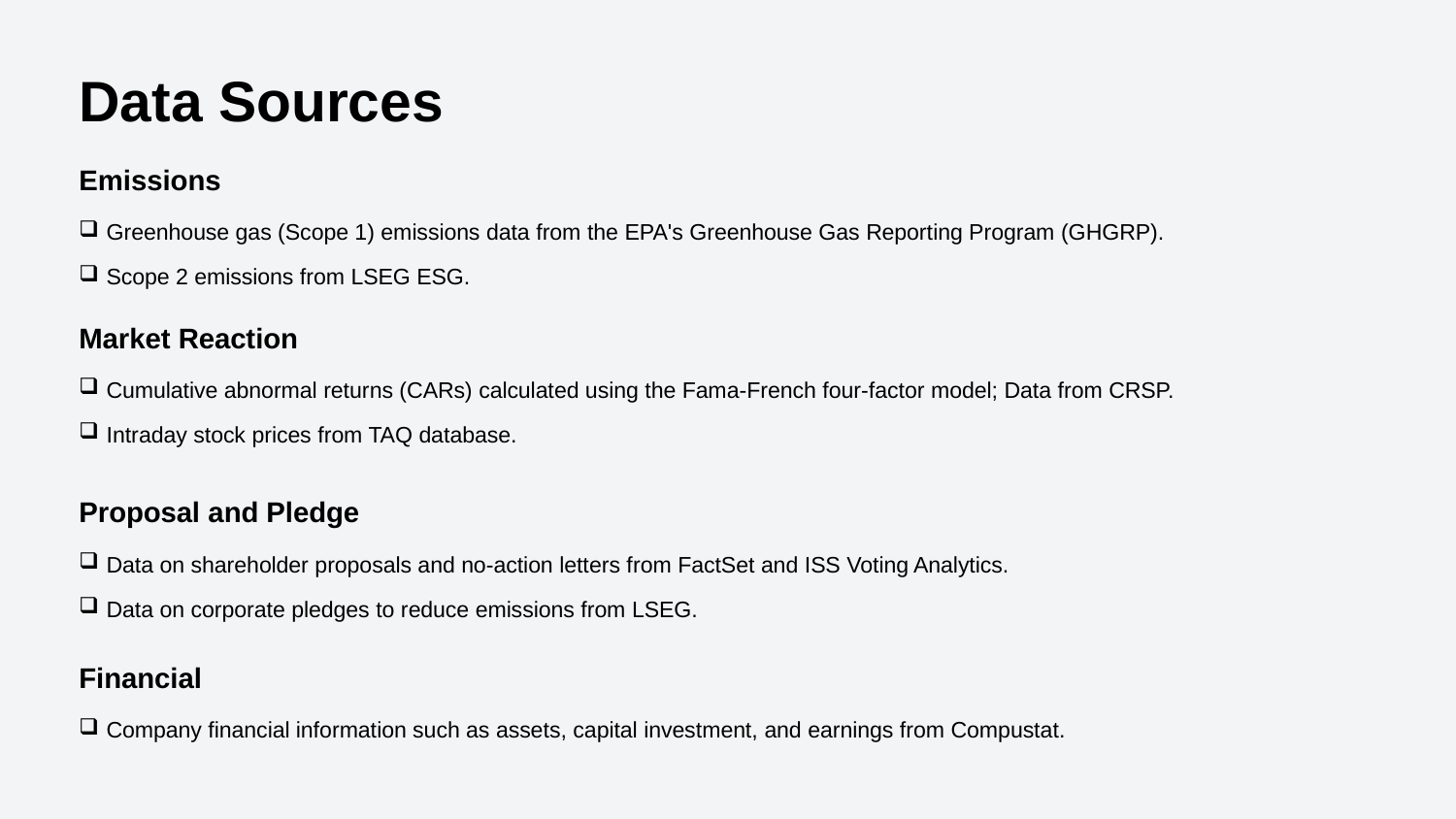

Data Sources
Emissions
Greenhouse gas (Scope 1) emissions data from the EPA's Greenhouse Gas Reporting Program (GHGRP).
Scope 2 emissions from LSEG ESG.
Market Reaction
Cumulative abnormal returns (CARs) calculated using the Fama-French four-factor model; Data from CRSP.
Intraday stock prices from TAQ database.
Proposal and Pledge
Data on shareholder proposals and no-action letters from FactSet and ISS Voting Analytics.
Data on corporate pledges to reduce emissions from LSEG.
Financial
Company financial information such as assets, capital investment, and earnings from Compustat.